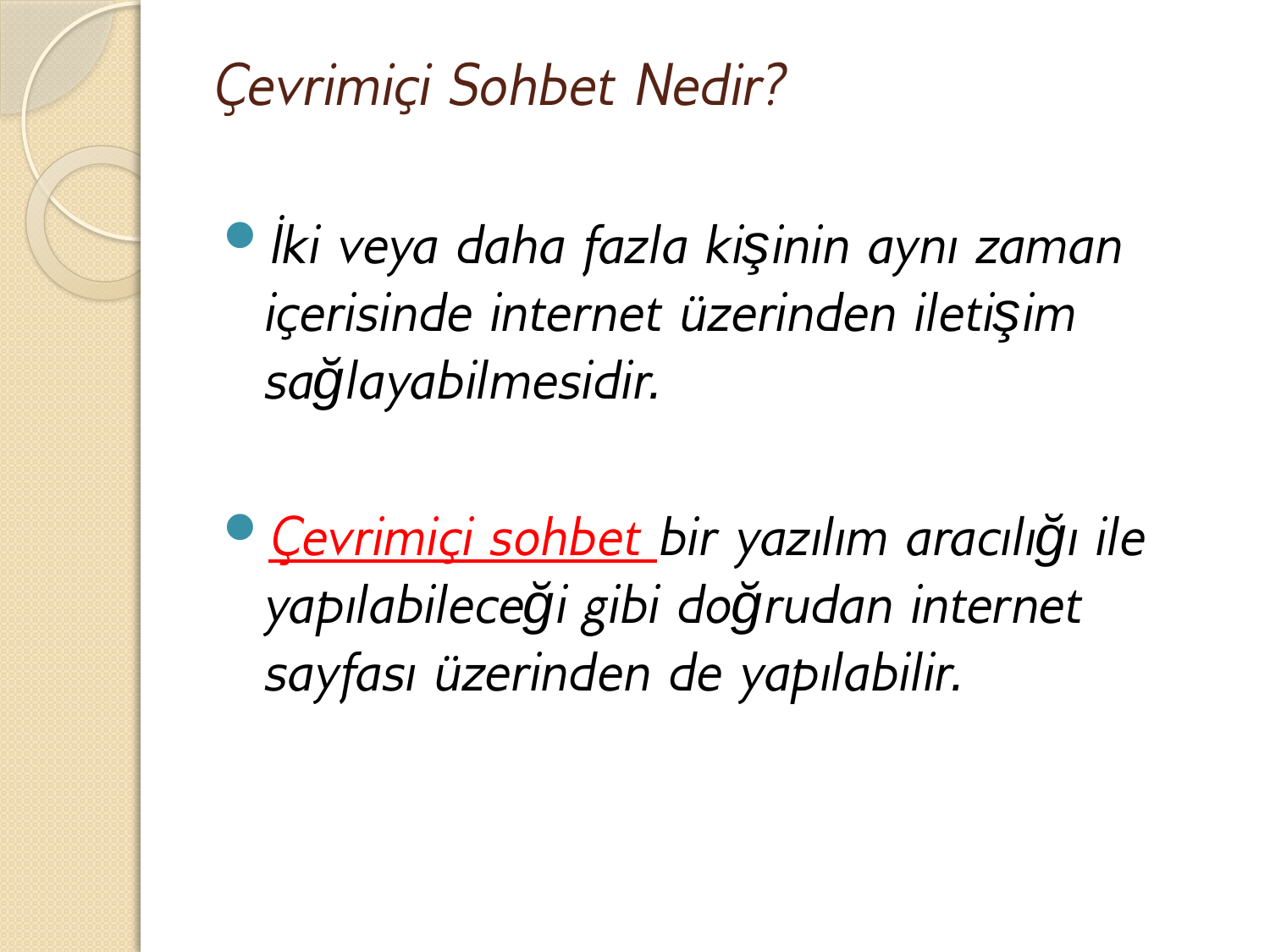

# Çevrimiçi Sohbet Nedir?
İki veya daha fazla kişinin aynı zaman içerisinde internet üzerinden iletişim sağlayabilmesidir.

Çevrimiçi sohbet bir yazılım aracılığı ile yapılabileceği gibi doğrudan internet sayfası üzerinden de yapılabilir.